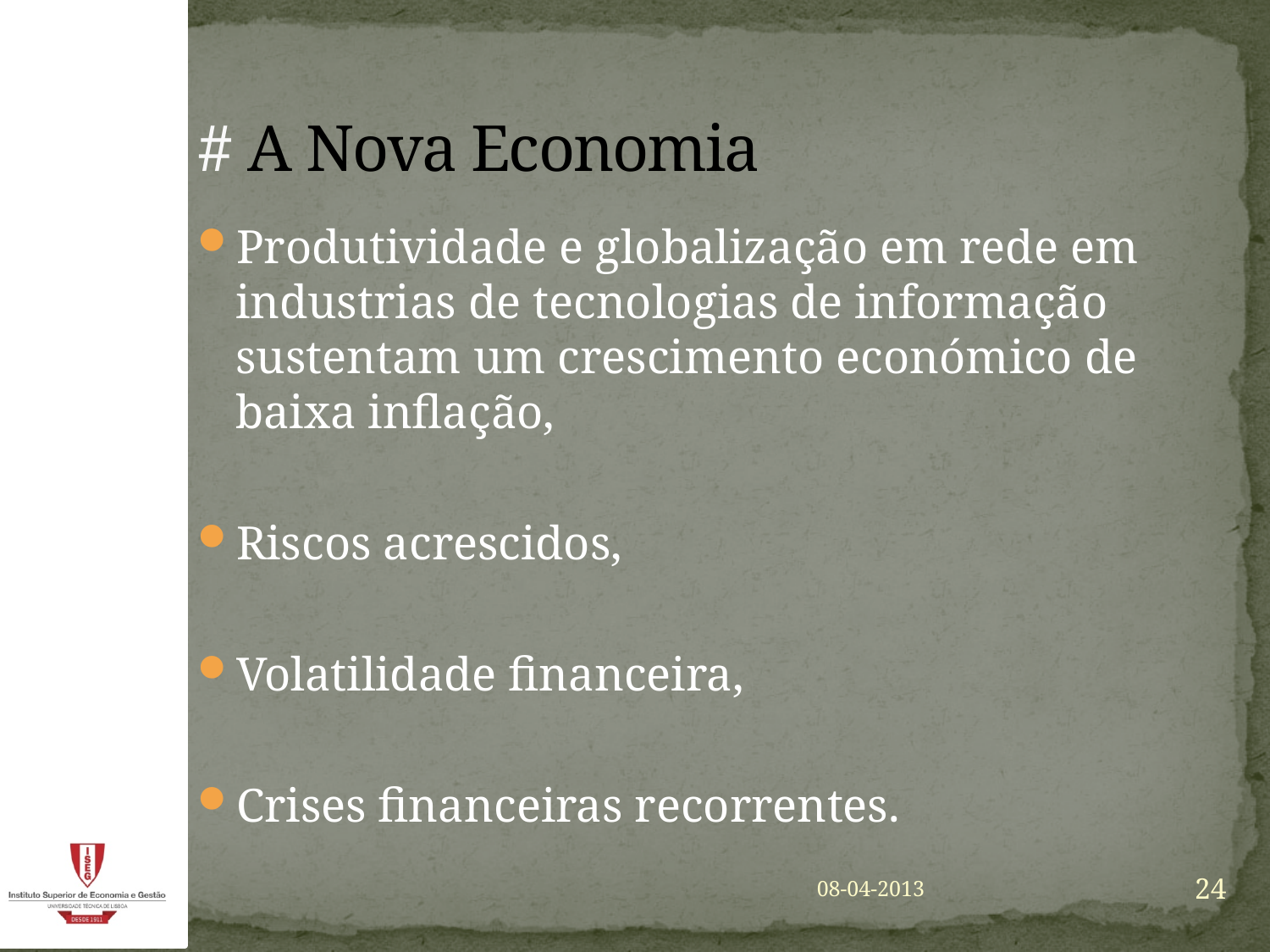

# # A Nova Economia
Produtividade e globalização em rede em industrias de tecnologias de informação sustentam um crescimento económico de baixa inflação,

Riscos acrescidos,

Volatilidade financeira,

Crises financeiras recorrentes.

24
08-04-2013